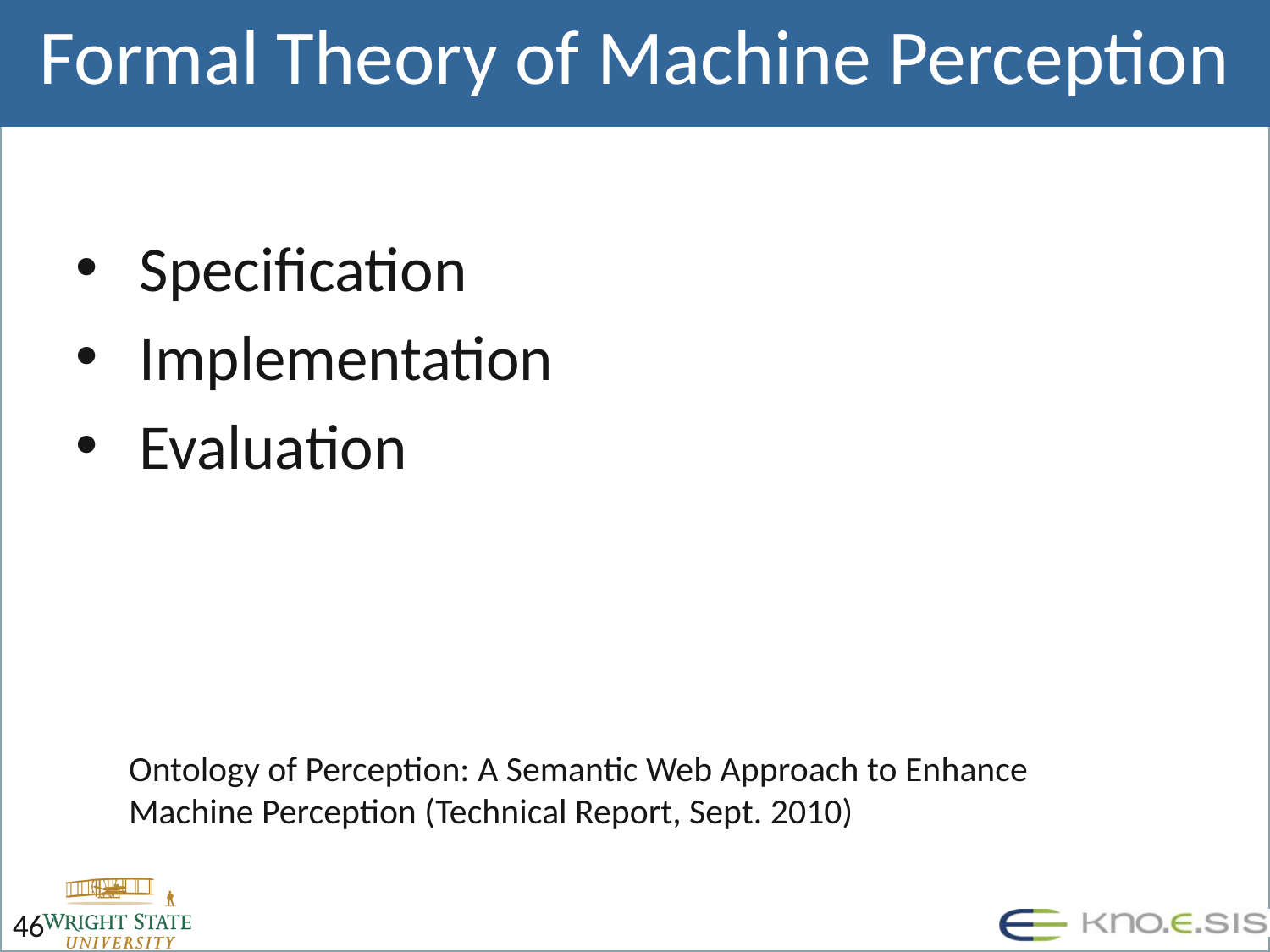

# Formal Theory of Machine Perception
Specification
Implementation
Evaluation

Ontology of Perception: A Semantic Web Approach to Enhance Machine Perception (Technical Report, Sept. 2010)
46